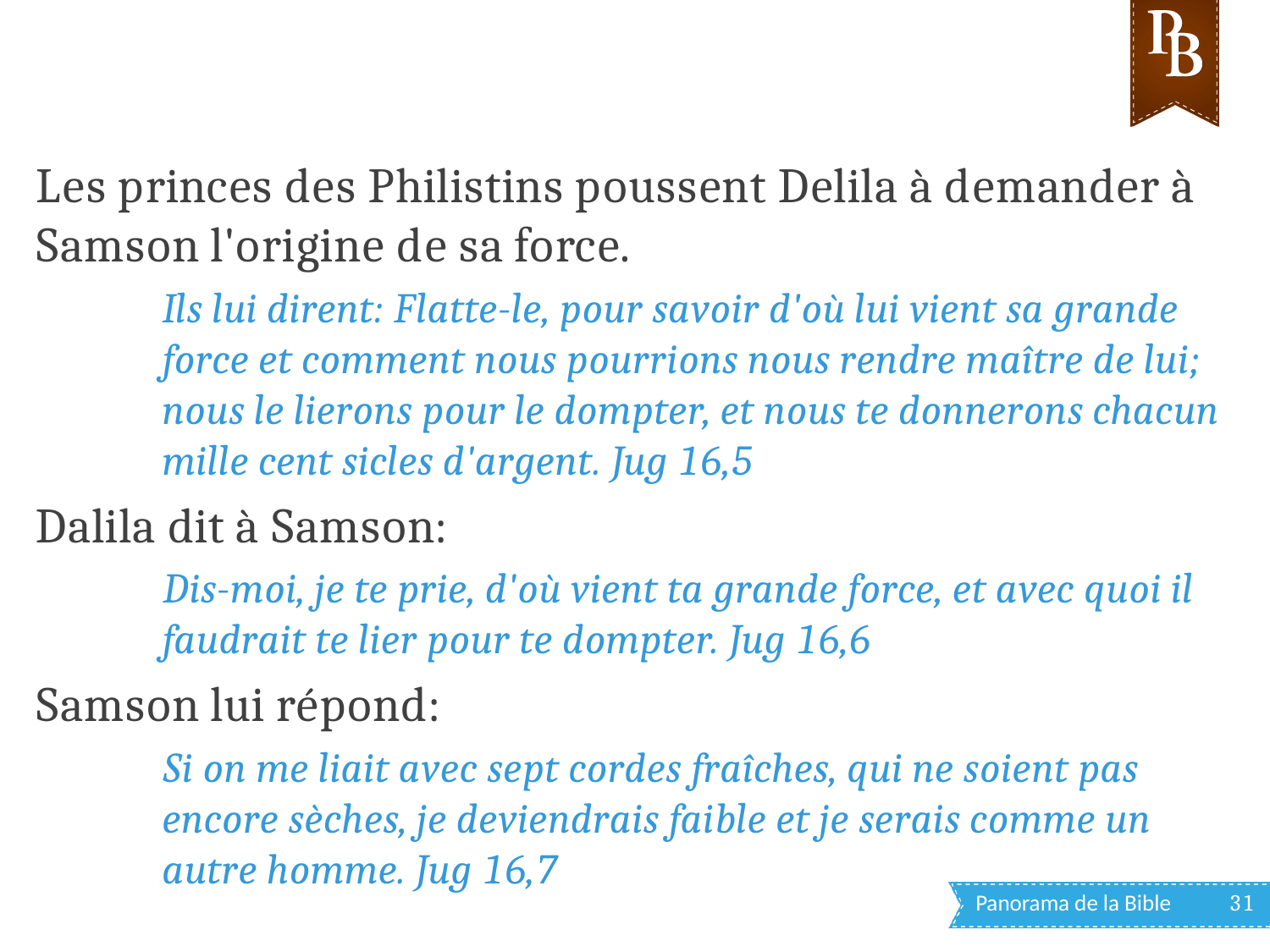

Les princes des Philistins poussent Delila à demander à Samson l'origine de sa force.
Ils lui dirent: Flatte-le, pour savoir d'où lui vient sa grande force et comment nous pourrions nous rendre maître de lui; nous le lierons pour le dompter, et nous te donnerons chacun mille cent sicles d'argent. Jug 16,5
Dalila dit à Samson:
Dis-moi, je te prie, d'où vient ta grande force, et avec quoi il faudrait te lier pour te dompter. Jug 16,6
Samson lui répond:
Si on me liait avec sept cordes fraîches, qui ne soient pas encore sèches, je deviendrais faible et je serais comme un autre homme. Jug 16,7